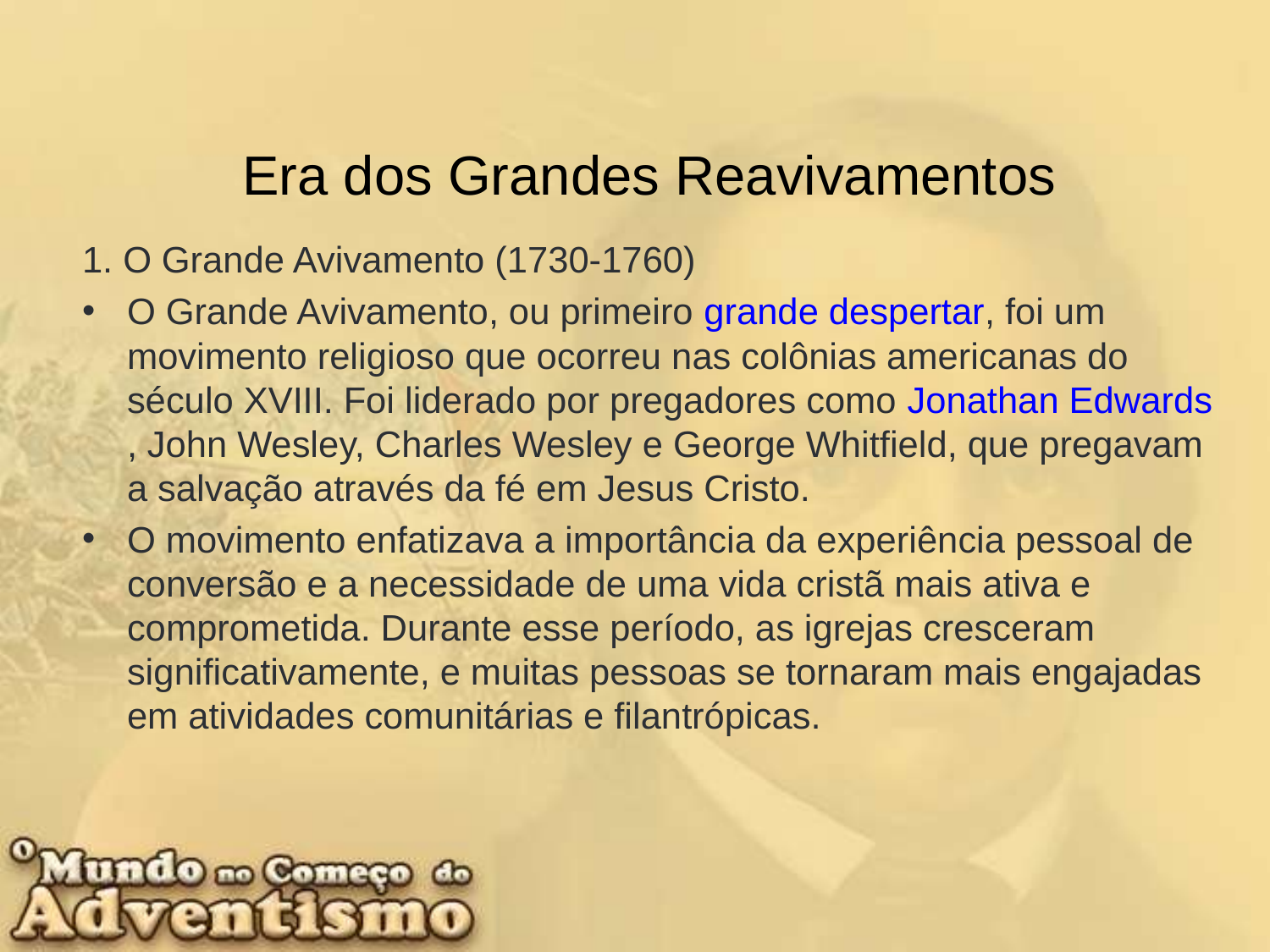

Era dos Grandes Reavivamentos

1. O Grande Avivamento (1730-1760)
O Grande Avivamento, ou primeiro grande despertar, foi um movimento religioso que ocorreu nas colônias americanas do século XVIII. Foi liderado por pregadores como Jonathan Edwards, John Wesley, Charles Wesley e George Whitfield, que pregavam a salvação através da fé em Jesus Cristo.
O movimento enfatizava a importância da experiência pessoal de conversão e a necessidade de uma vida cristã mais ativa e comprometida. Durante esse período, as igrejas cresceram significativamente, e muitas pessoas se tornaram mais engajadas em atividades comunitárias e filantrópicas.